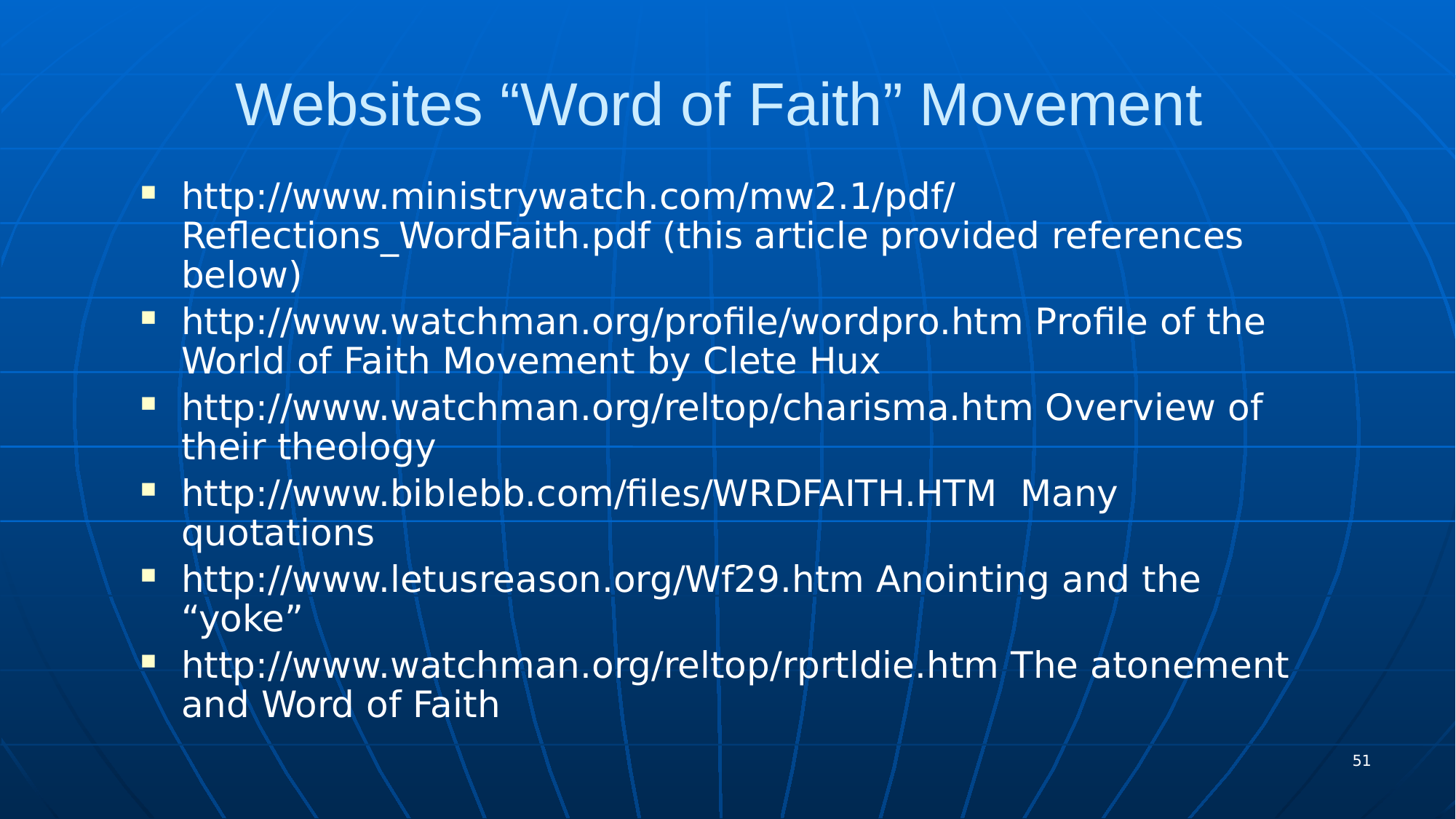

# Websites “Word of Faith” Movement
http://www.ministrywatch.com/mw2.1/pdf/Reflections_WordFaith.pdf (this article provided references below)
http://www.watchman.org/profile/wordpro.htm Profile of the World of Faith Movement by Clete Hux
http://www.watchman.org/reltop/charisma.htm Overview of their theology
http://www.biblebb.com/files/WRDFAITH.HTM  Many quotations
http://www.letusreason.org/Wf29.htm Anointing and the “yoke”
http://www.watchman.org/reltop/rprtldie.htm The atonement and Word of Faith

51